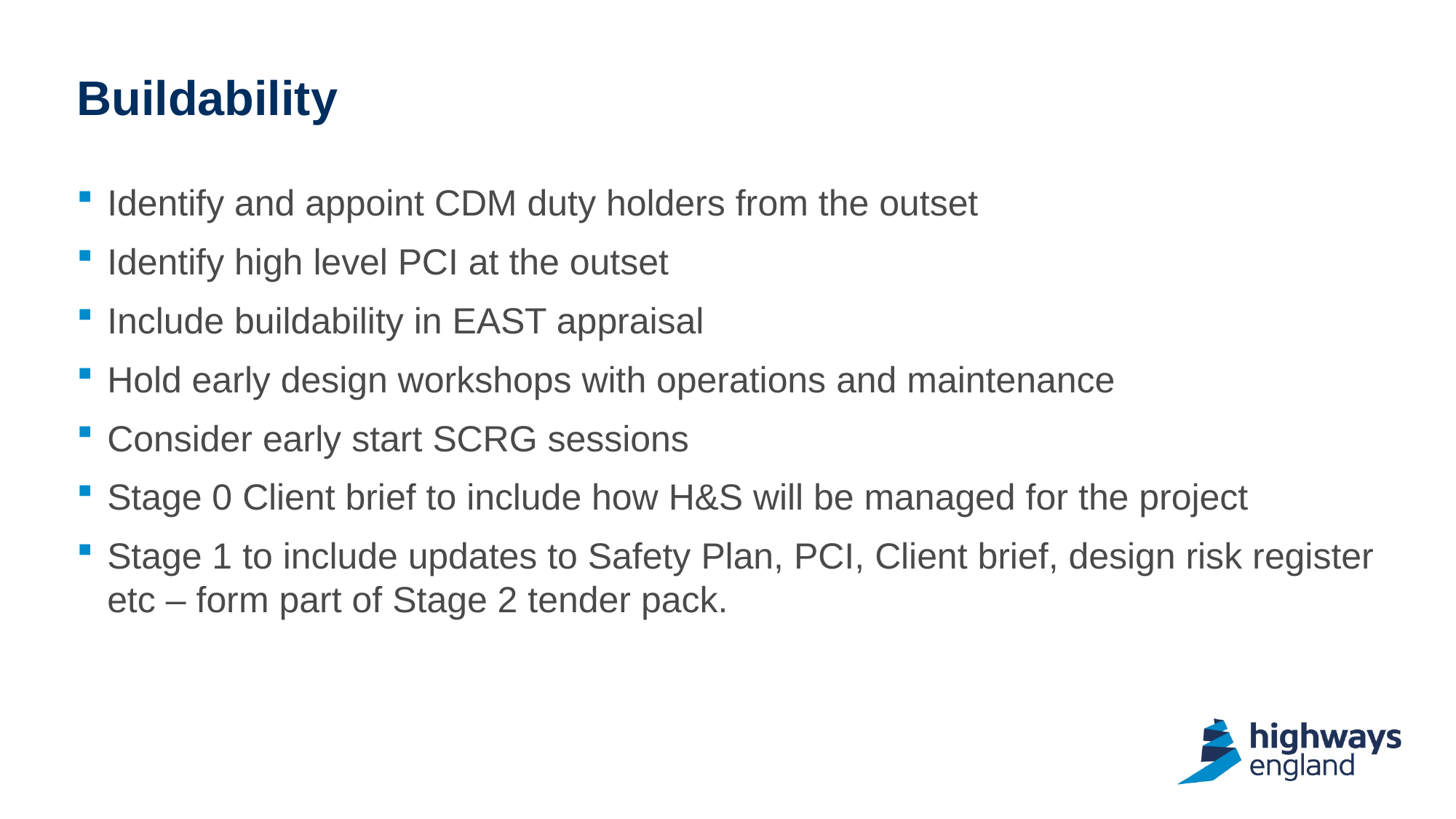

# Buildability
Identify and appoint CDM duty holders from the outset
Identify high level PCI at the outset
Include buildability in EAST appraisal
Hold early design workshops with operations and maintenance
Consider early start SCRG sessions
Stage 0 Client brief to include how H&S will be managed for the project
Stage 1 to include updates to Safety Plan, PCI, Client brief, design risk register etc – form part of Stage 2 tender pack.